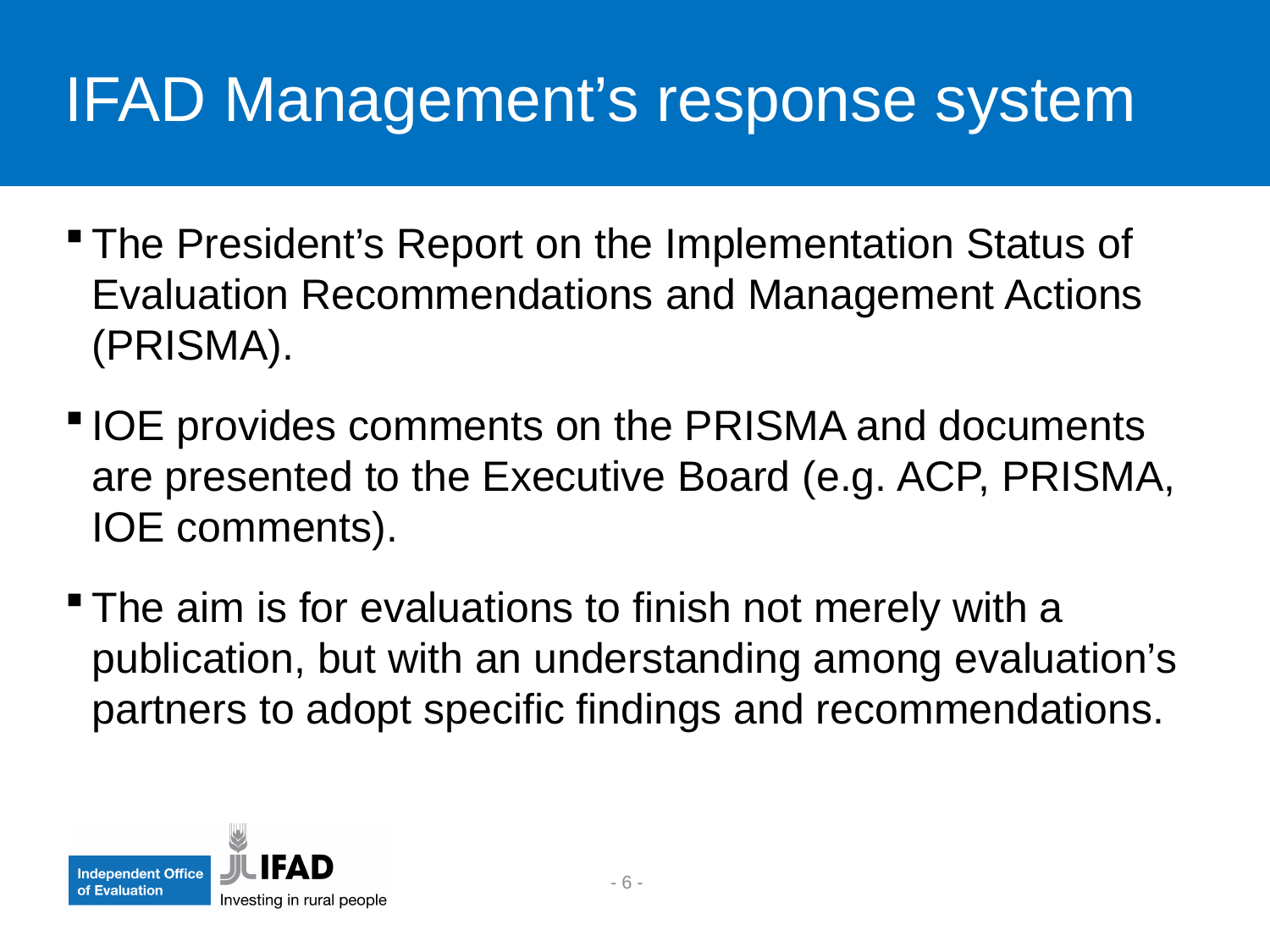

IFAD Management’s response system
The President’s Report on the Implementation Status of Evaluation Recommendations and Management Actions (PRISMA).
IOE provides comments on the PRISMA and documents are presented to the Executive Board (e.g. ACP, PRISMA, IOE comments).
The aim is for evaluations to finish not merely with a publication, but with an understanding among evaluation’s partners to adopt specific findings and recommendations.

- 6 -